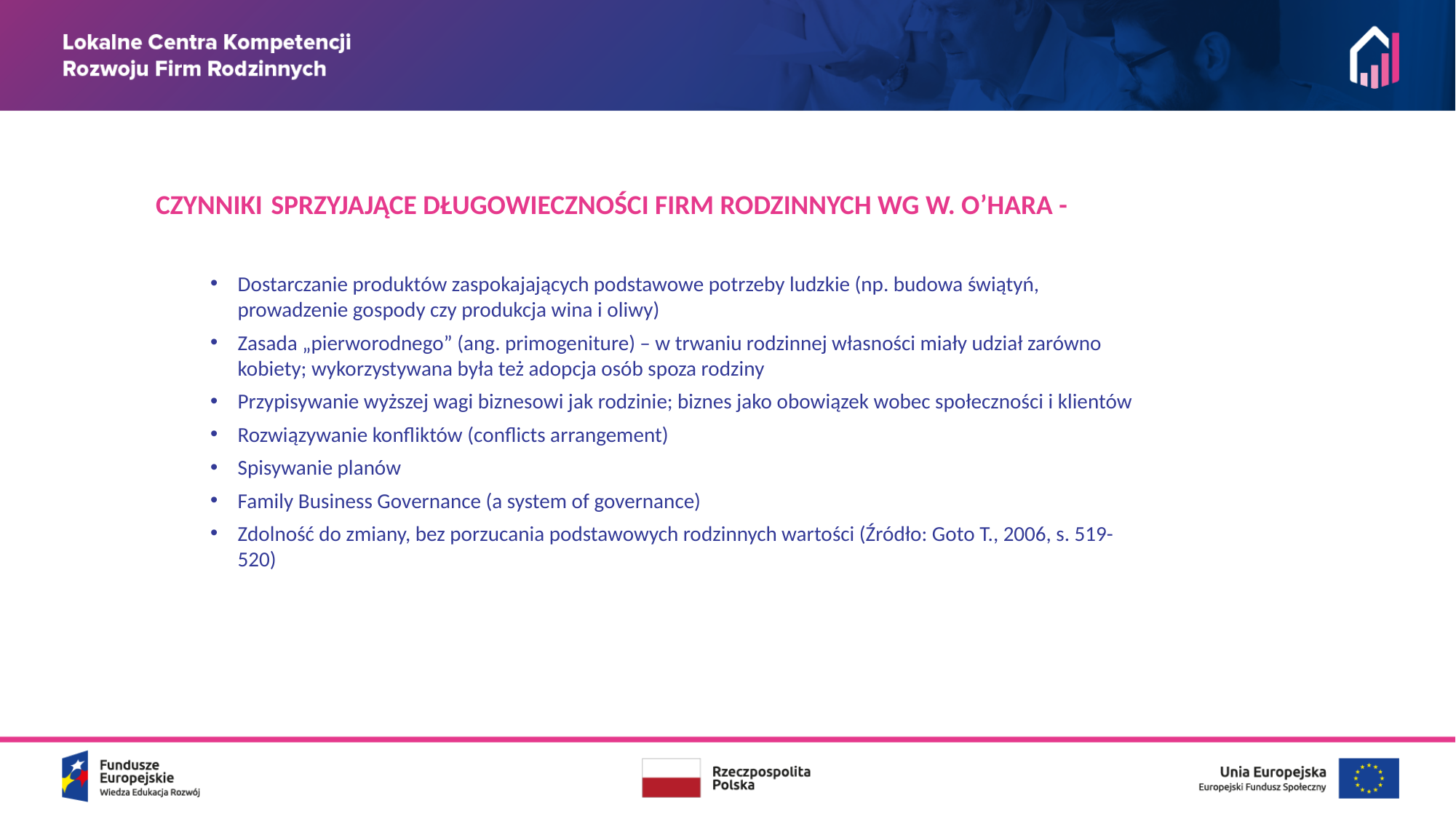

CZYNNIKI SPRZYJAJĄCE DŁUGOWIECZNOŚCI FIRM RODZINNYCH WG W. O’HARA -

Dostarczanie produktów zaspokajających podstawowe potrzeby ludzkie (np. budowa świątyń, prowadzenie gospody czy produkcja wina i oliwy)
Zasada „pierworodnego” (ang. primogeniture) – w trwaniu rodzinnej własności miały udział zarówno kobiety; wykorzystywana była też adopcja osób spoza rodziny
Przypisywanie wyższej wagi biznesowi jak rodzinie; biznes jako obowiązek wobec społeczności i klientów
Rozwiązywanie konfliktów (conflicts arrangement)
Spisywanie planów
Family Business Governance (a system of governance)
Zdolność do zmiany, bez porzucania podstawowych rodzinnych wartości (Źródło: Goto T., 2006, s. 519-520)